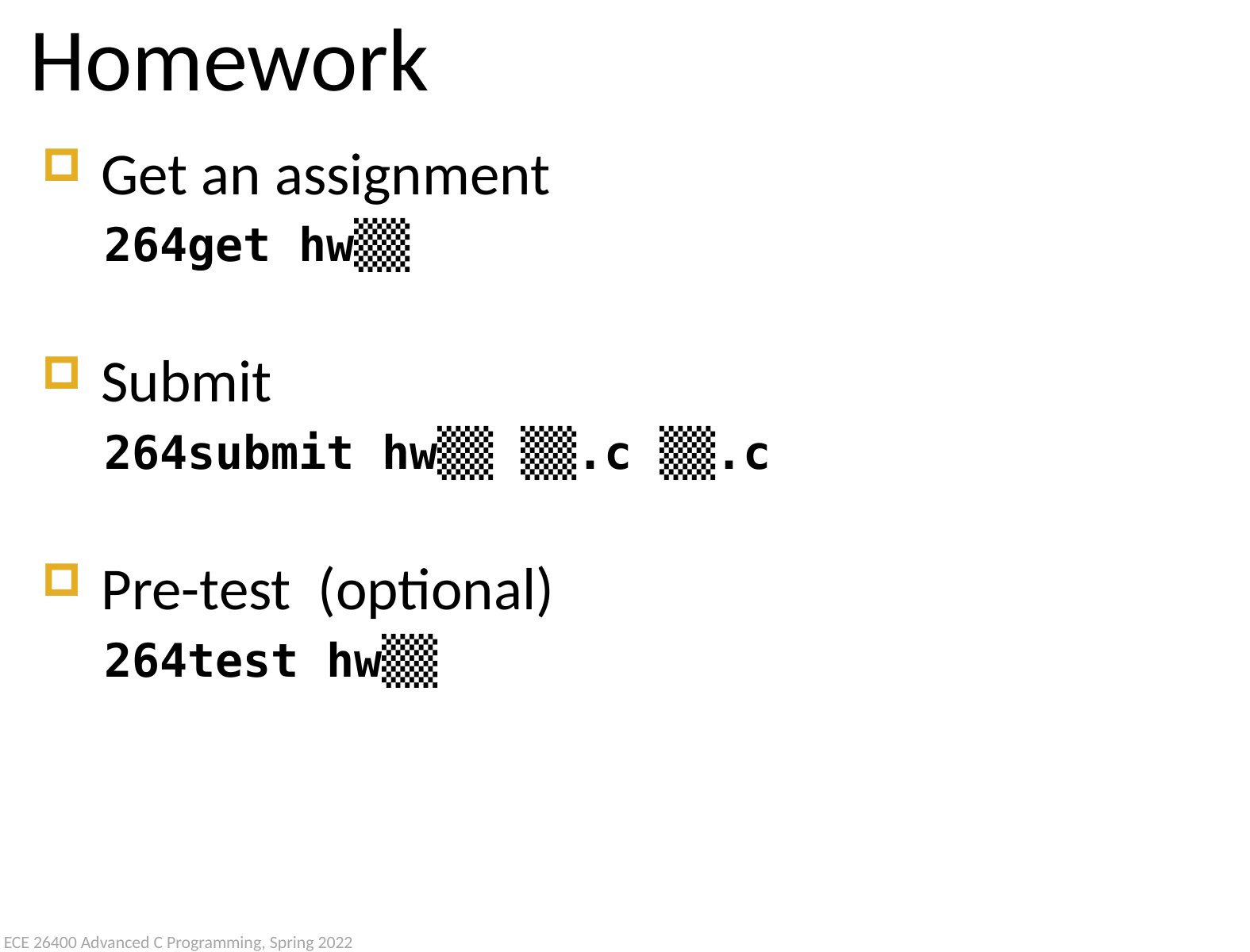

# Homework
Get an assignment
264get hw▒▒

Submit
264submit hw▒▒ ▒▒.c ▒▒.c

Pre-test  (optional)
264test hw▒▒